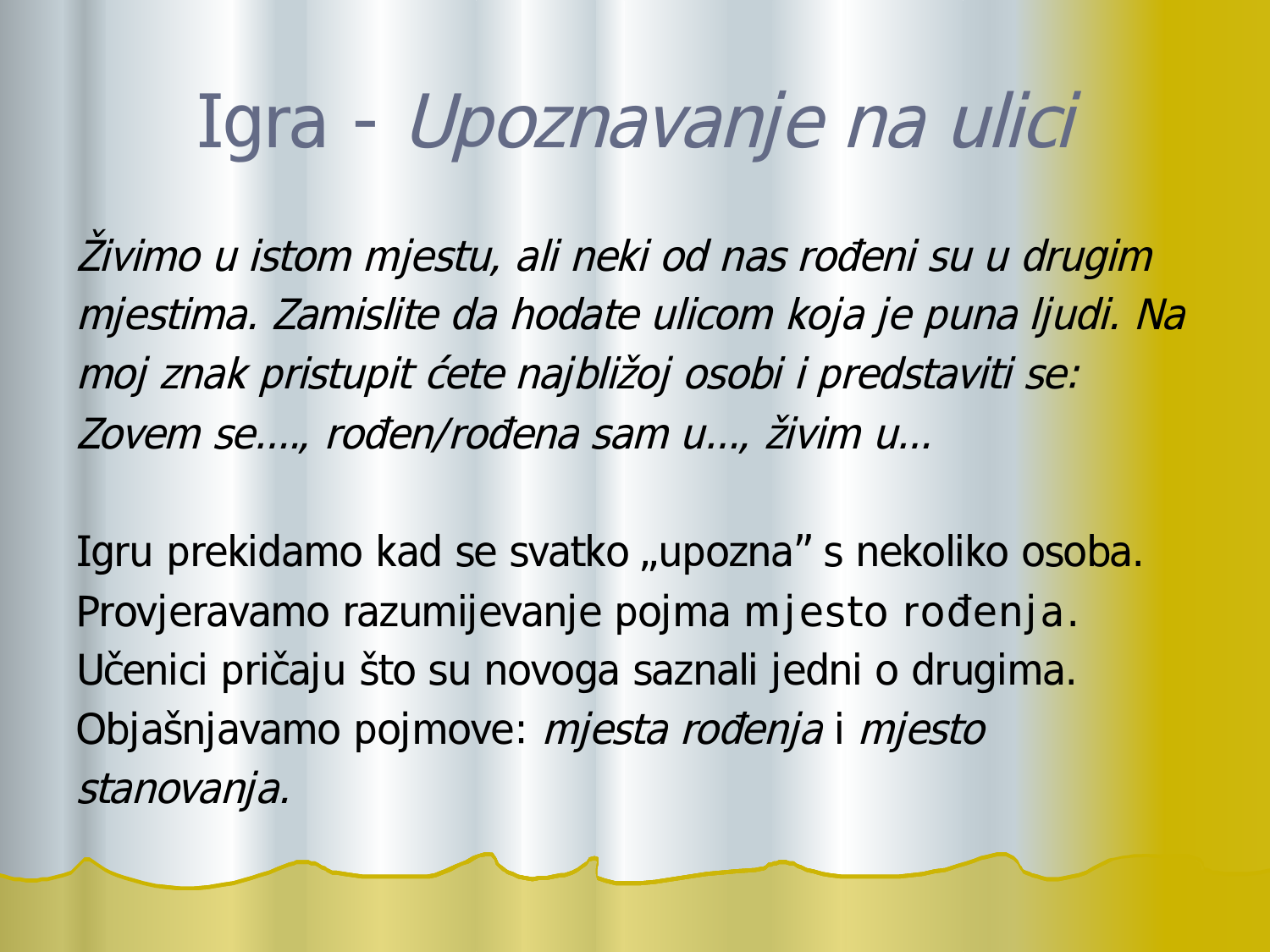

# Igra - Upoznavanje na ulici
Živimo u istom mjestu, ali neki od nas rođeni su u drugim
mjestima. Zamislite da hodate ulicom koja je puna ljudi. Na
moj znak pristupit ćete najbližoj osobi i predstaviti se:
Zovem se…., rođen/rođena sam u…, živim u…

Igru prekidamo kad se svatko „upozna” s nekoliko osoba.
Provjeravamo razumijevanje pojma mjesto rođenja.
Učenici pričaju što su novoga saznali jedni o drugima.
Objašnjavamo pojmove: mjesta rođenja i mjesto
stanovanja.